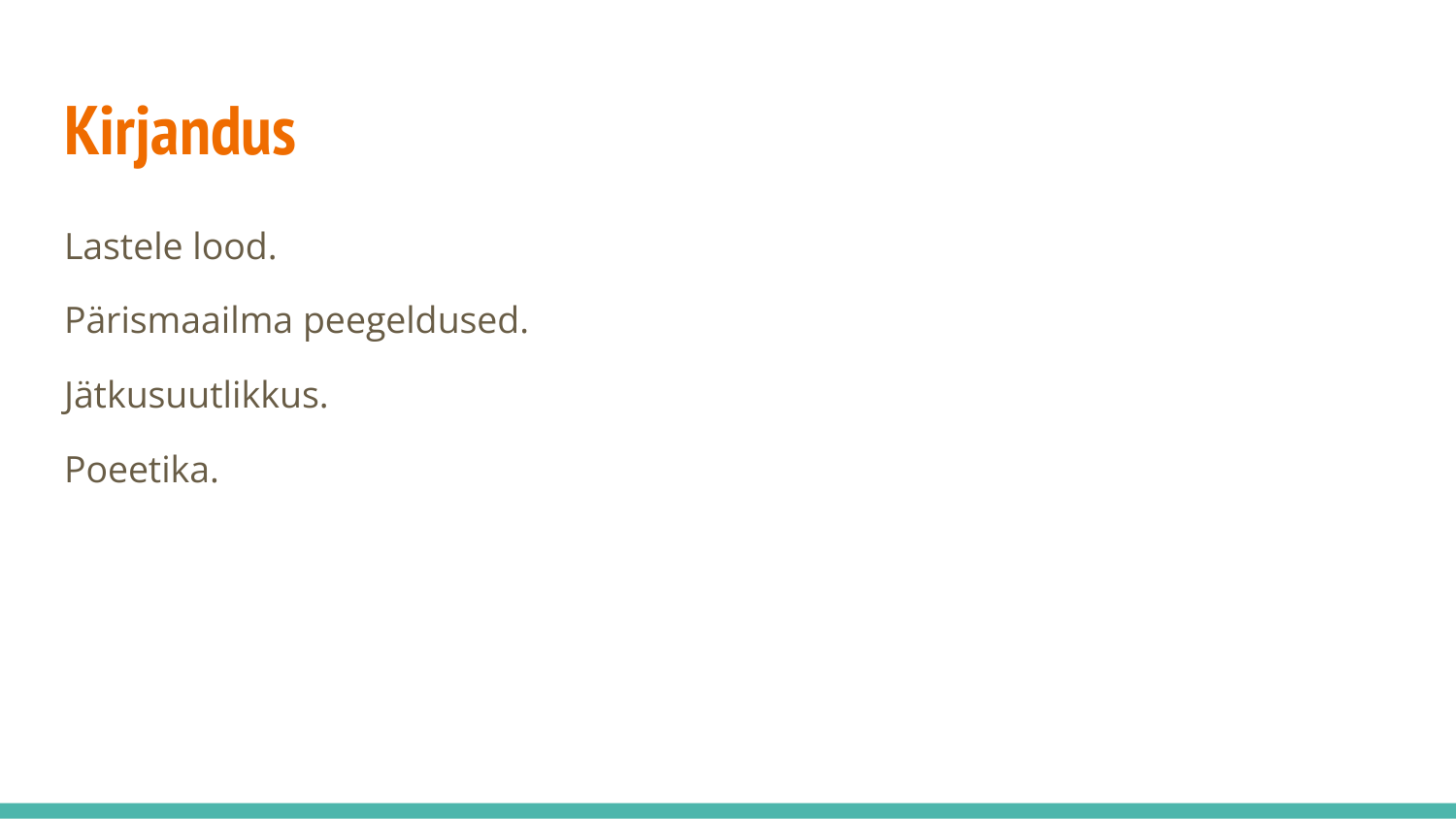

# Kirjandus
Lastele lood.
Pärismaailma peegeldused.
Jätkusuutlikkus.
Poeetika.